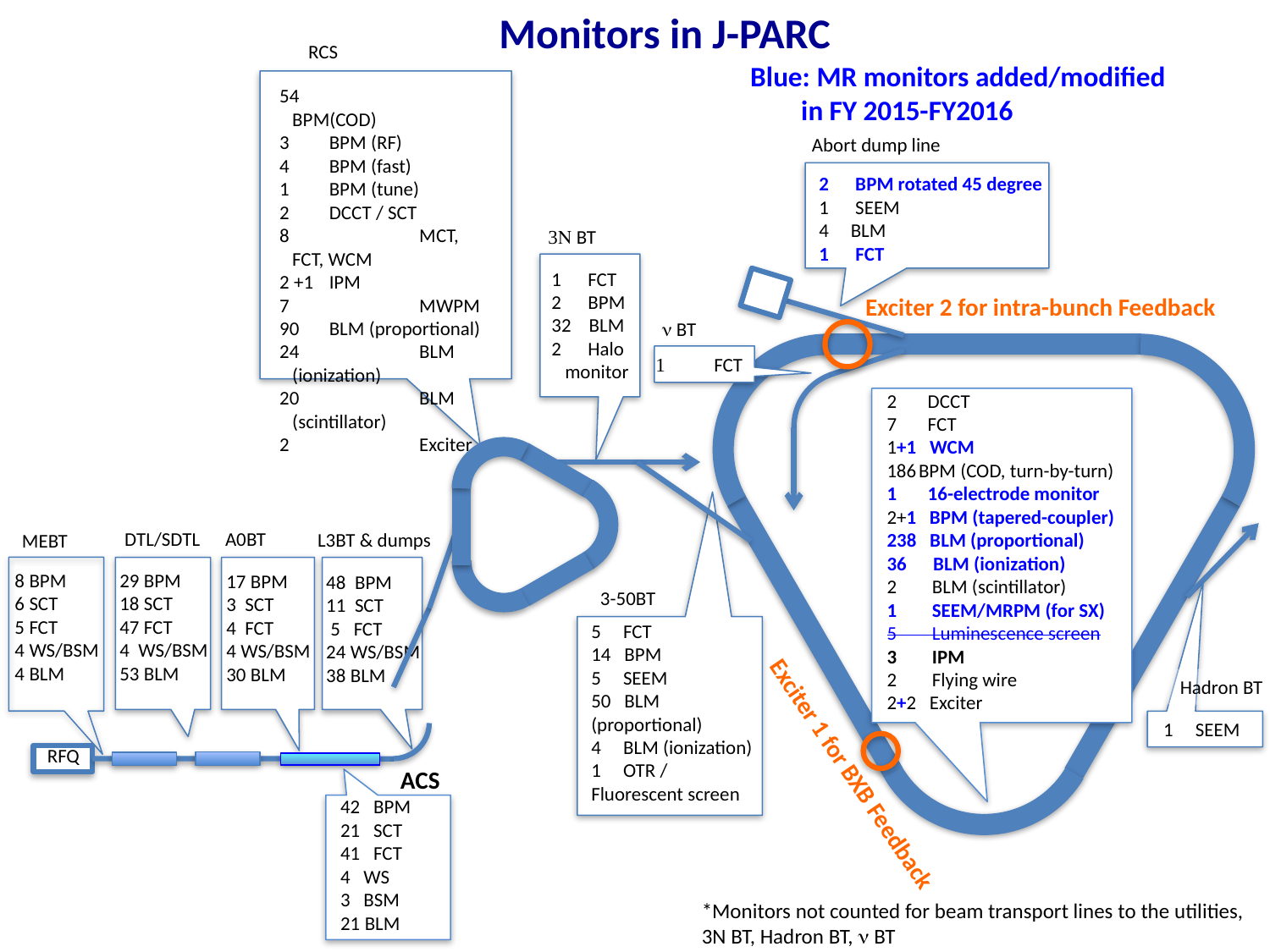

# Monitors in J-PARC
RCS
Blue: MR monitors added/modified
        in FY 2015-FY2016

54 	BPM(COD)
3 	BPM (RF)
4 	BPM (fast)
1	BPM (tune)
2 	DCCT / SCT
8		MCT, FCT, WCM
2 +1 	IPM
7  	MWPM
90 	BLM (proportional)
24 	BLM (ionization)
20  	BLM (scintillator)
2 	Exciter
Abort dump line

2      BPM rotated 45 degree
1      SEEM
BLM
1      FCT
3Ν BT

1      FCT
2      BPM
32    BLM
2      Halo
   monitor

Exciter 2 for intra-bunch Feedback
ν BT

1     FCT

2       DCCT
7       FCT
1+1   WCM
BPM (COD, turn-by-turn)
1       16-electrode monitor
2+1   BPM (tapered-coupler)
238   BLM (proportional)
36      BLM (ionization)
2        BLM (scintillator)
1        SEEM/MRPM (for SX)
5        Luminescence screen
3        IPM
2        Flying wire
2+2   Exciter

MR

DTL/SDTL
A0BT
L3BT & dumps
MEBT

8 BPM
6 SCT
5 FCT
4 WS/BSM
4 BLM
29 BPM
18 SCT
47 FCT
4  WS/BSM
53 BLM
17 BPM
3  SCT
4  FCT
4 WS/BSM
30 BLM
48  BPM
11  SCT
 5   FCT
24 WS/BSM
38 BLM
3-50BT
5     FCT
14   BPM
5     SEEM
50   BLM (proportional)
4     BLM (ionization)
1     OTR /  Fluorescent screen

Hadron BT

1     SEEM

RFQ

Exciter 1 for BXB Feedback

ACS
42   BPM
21   SCT
41   FCT
4   WS
3   BSM
21 BLM

*Monitors not counted for beam transport lines to the utilities,
3N BT, Hadron BT, ν BT